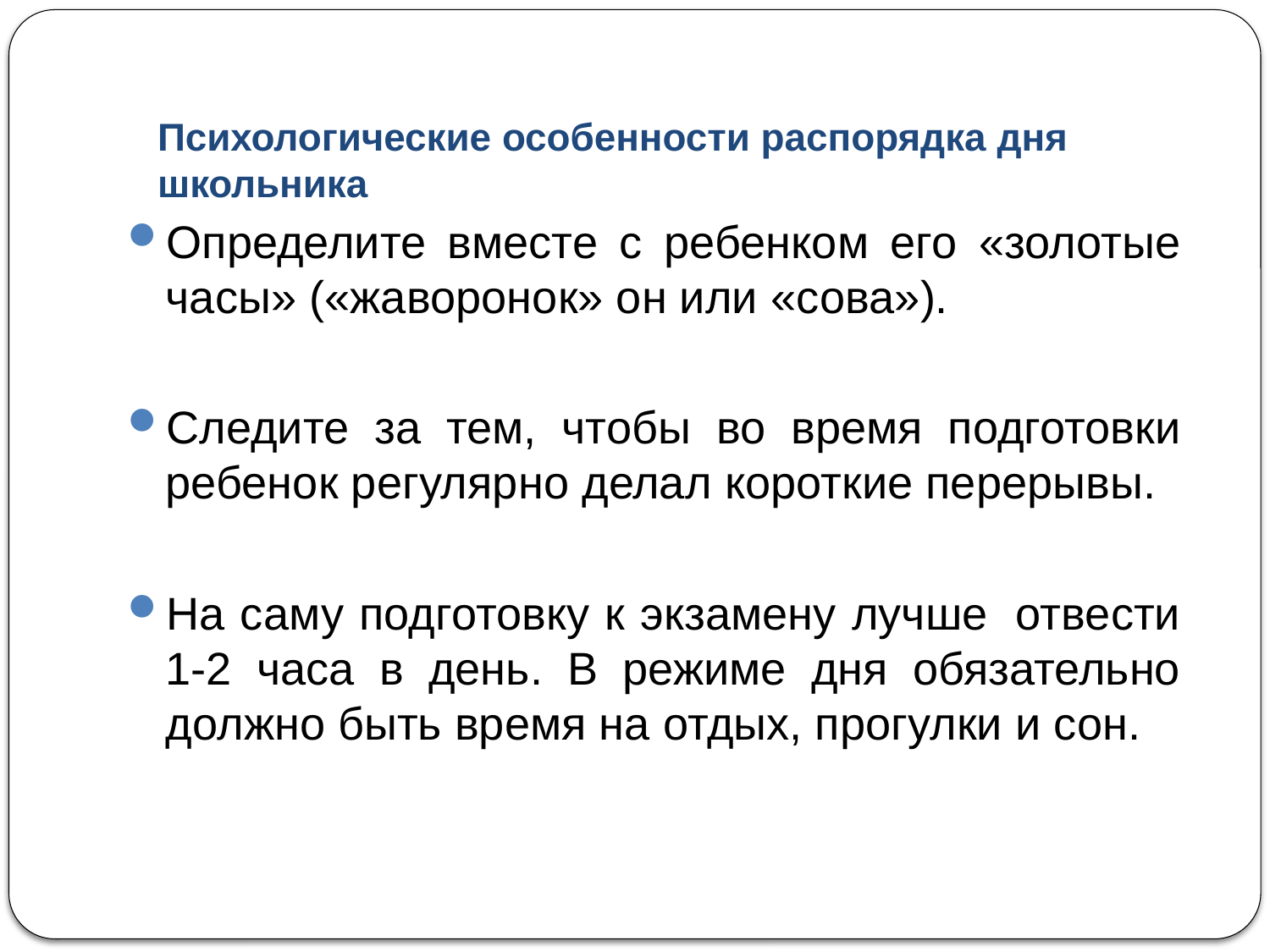

# Психологические особенности распорядка дня школьника
Определите вместе с ребенком его «золотые часы» («жаворонок» он или «сова»).

Следите за тем, чтобы во время подготовки ребенок регулярно делал короткие перерывы.

На саму подготовку к экзамену лучше  отвести 1-2 часа в день. В режиме дня обязательно должно быть время на отдых, прогулки и сон.